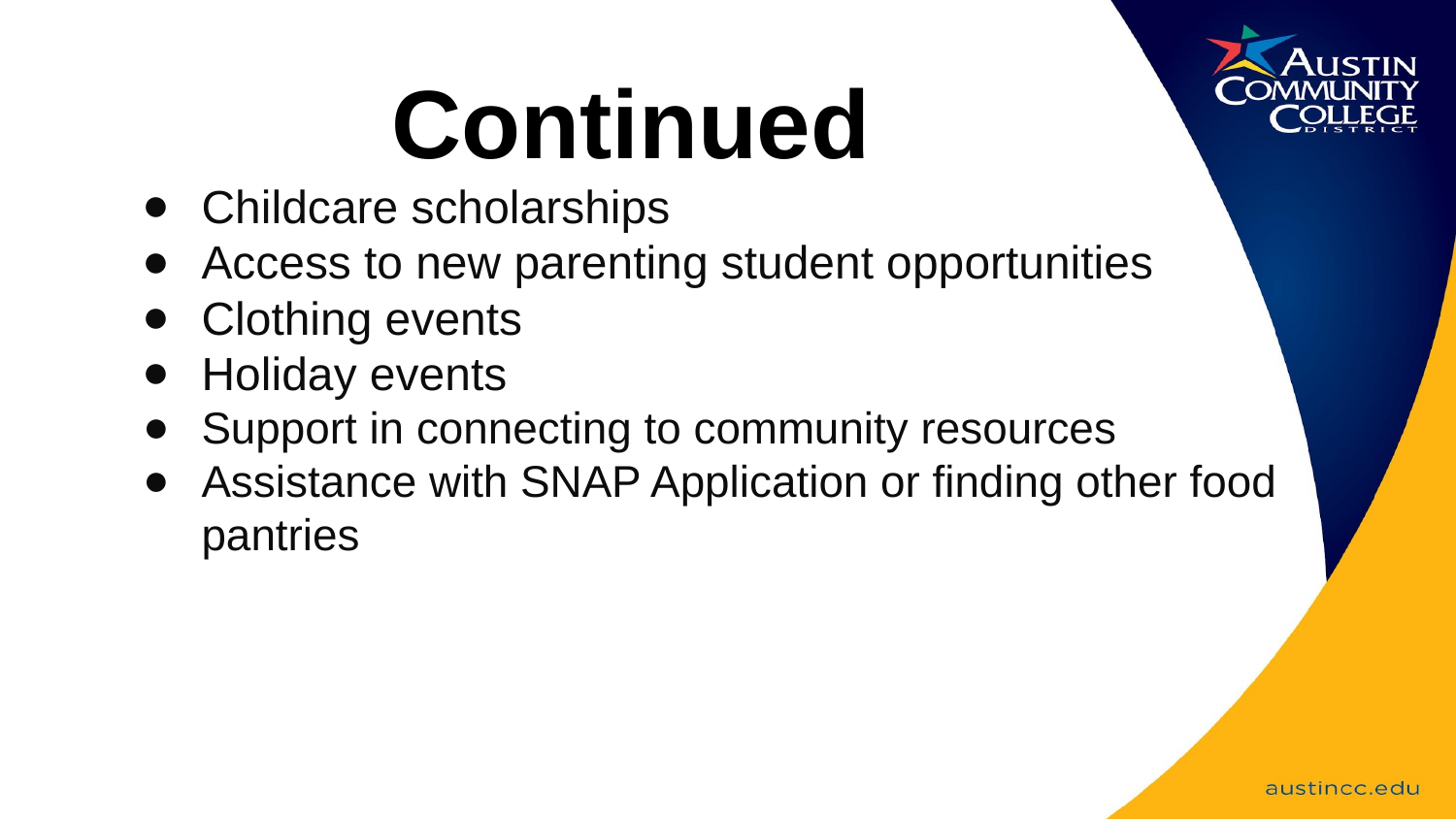

# Continued
Childcare scholarships
Access to new parenting student opportunities
Clothing events
Holiday events
Support in connecting to community resources
Assistance with SNAP Application or finding other food pantries